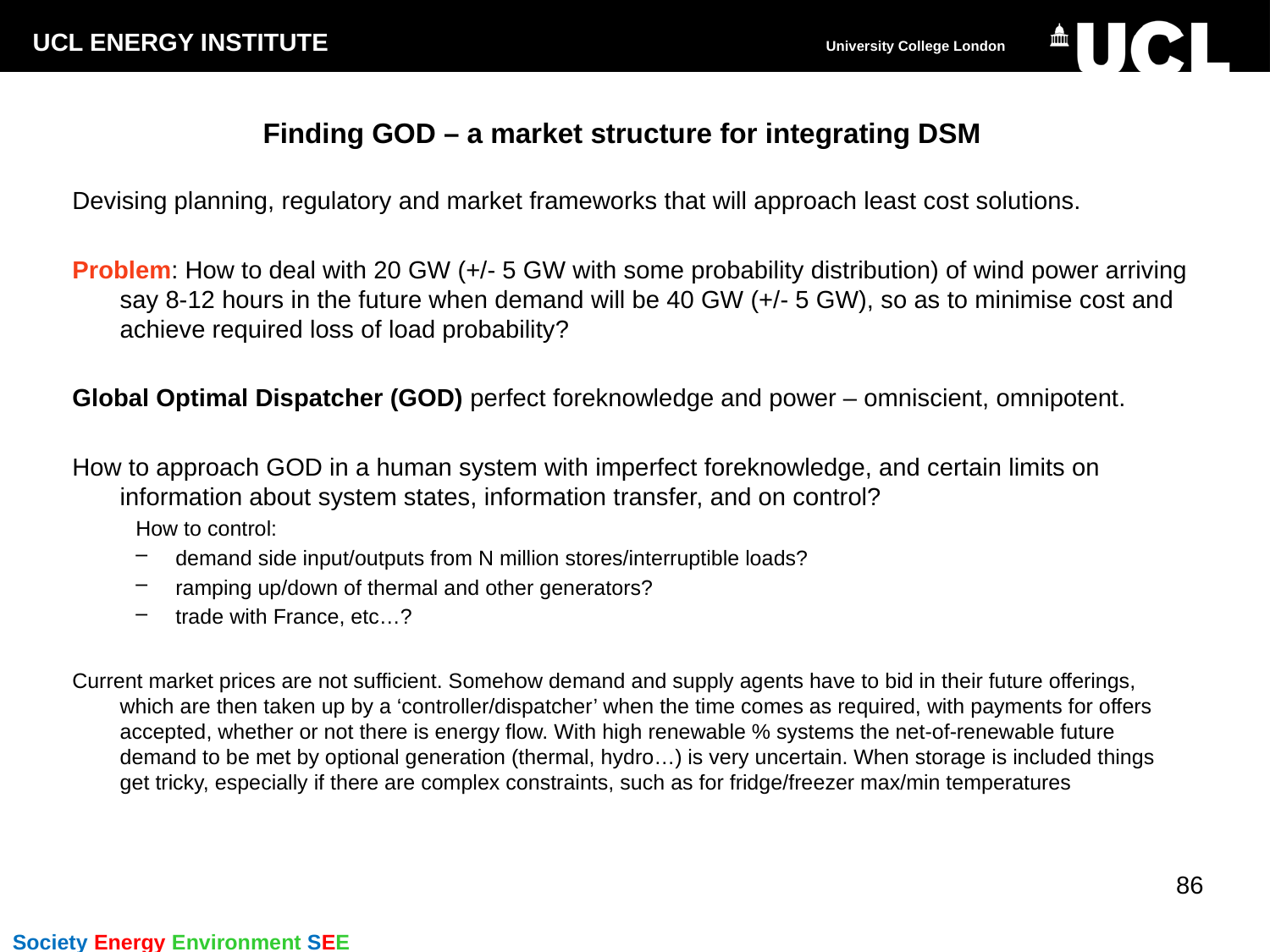

# Finding GOD – a market structure for integrating DSM

Devising planning, regulatory and market frameworks that will approach least cost solutions.

Problem: How to deal with 20 GW (+/- 5 GW with some probability distribution) of wind power arriving say 8-12 hours in the future when demand will be 40 GW (+/- 5 GW), so as to minimise cost and achieve required loss of load probability?

Global Optimal Dispatcher (GOD) perfect foreknowledge and power – omniscient, omnipotent.

How to approach GOD in a human system with imperfect foreknowledge, and certain limits on information about system states, information transfer, and on control?
How to control:
demand side input/outputs from N million stores/interruptible loads?
ramping up/down of thermal and other generators?
trade with France, etc…?

Current market prices are not sufficient. Somehow demand and supply agents have to bid in their future offerings, which are then taken up by a ‘controller/dispatcher’ when the time comes as required, with payments for offers accepted, whether or not there is energy flow. With high renewable % systems the net-of-renewable future demand to be met by optional generation (thermal, hydro…) is very uncertain. When storage is included things get tricky, especially if there are complex constraints, such as for fridge/freezer max/min temperatures

86